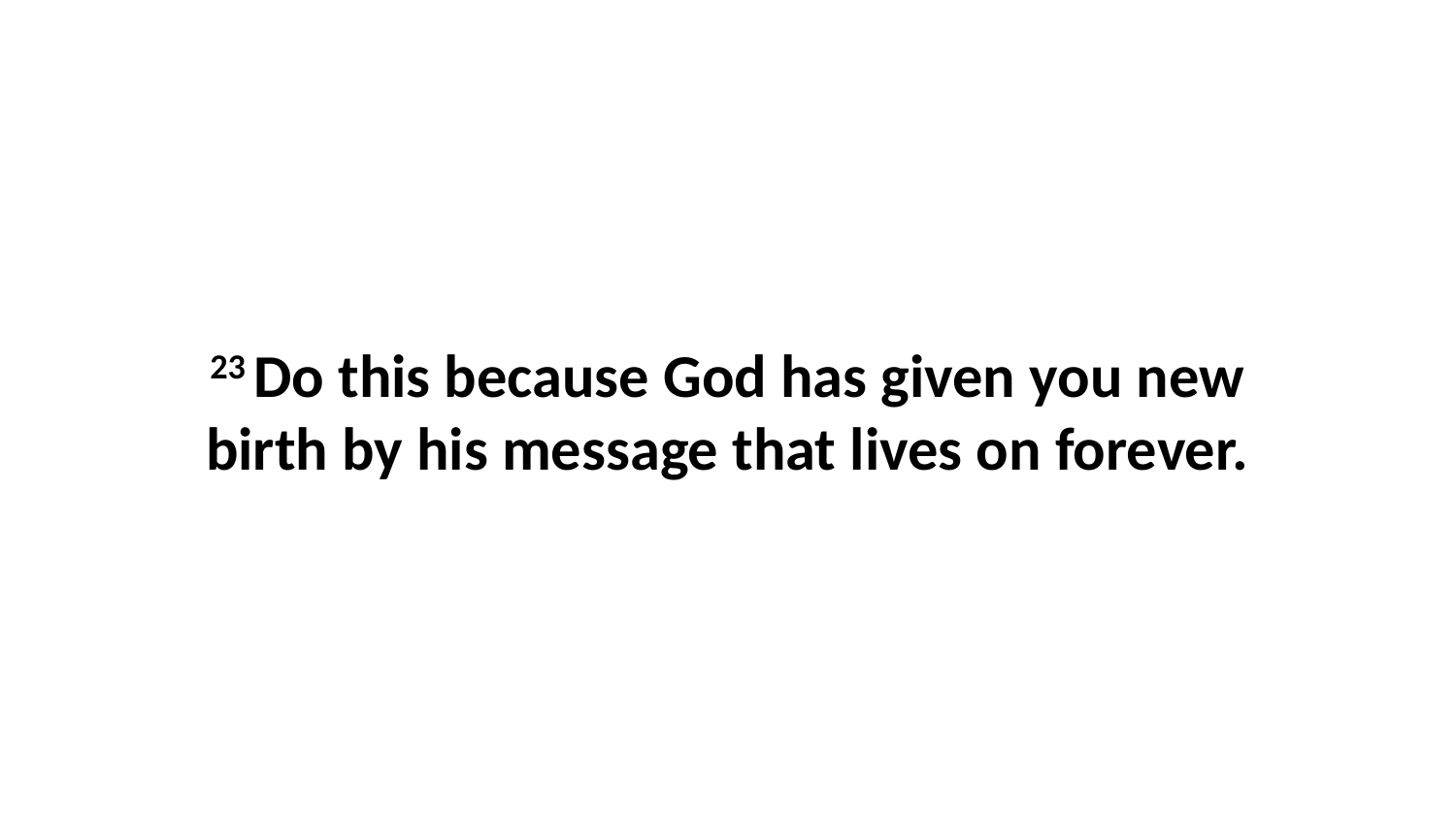

23 Do this because God has given you new birth by his message that lives on forever.